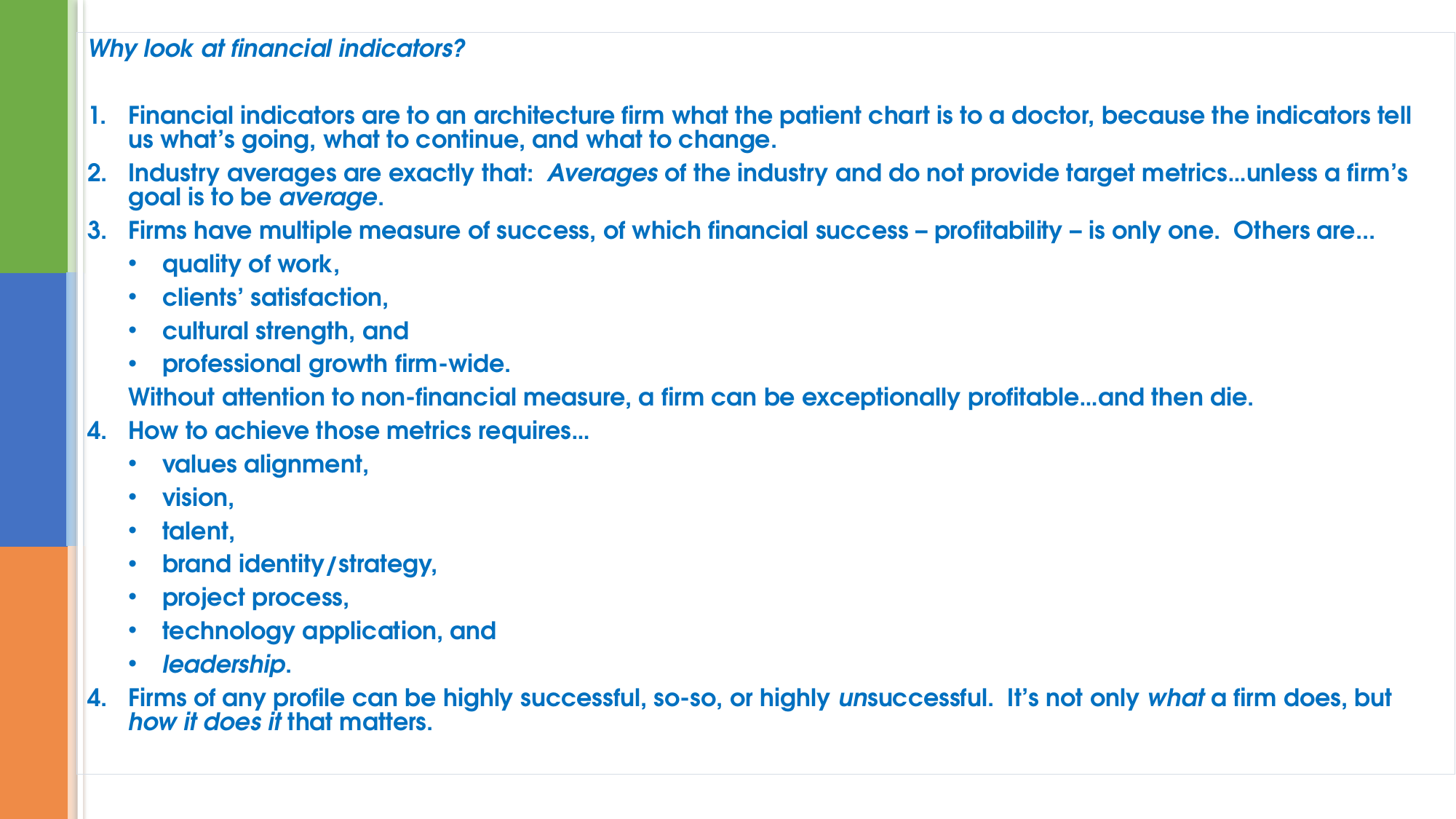

Why look at financial indicators?

Financial indicators are to an architecture firm what the patient chart is to a doctor, because the indicators tell us what’s going, what to continue, and what to change.
Industry averages are exactly that:  Averages of the industry and do not provide target metrics…unless a firm’s goal is to be average.
Firms have multiple measure of success, of which financial success – profitability – is only one.  Others are...
quality of work,
clients’ satisfaction,
cultural strength, and
professional growth firm-wide.
Without attention to non-financial measure, a firm can be exceptionally profitable…and then die.
How to achieve those metrics requires…
values alignment,
vision,
talent,
brand identity/strategy,
project process,
technology application, and
leadership.
Firms of any profile can be highly successful, so-so, or highly unsuccessful.  It’s not only what a firm does, but how it does it that matters.